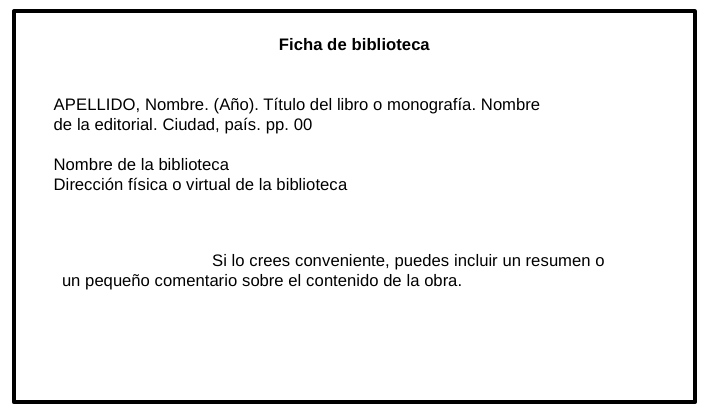

Ficha de biblioteca
APELLIDO, Nombre. (Año). Título del libro o monografía. Nombre de la editorial. Ciudad, país. pp. 00

Nombre de la biblioteca
Dirección física o virtual de la biblioteca
	Si lo crees conveniente, puedes incluir un resumen o un pequeño comentario sobre el contenido de la obra.